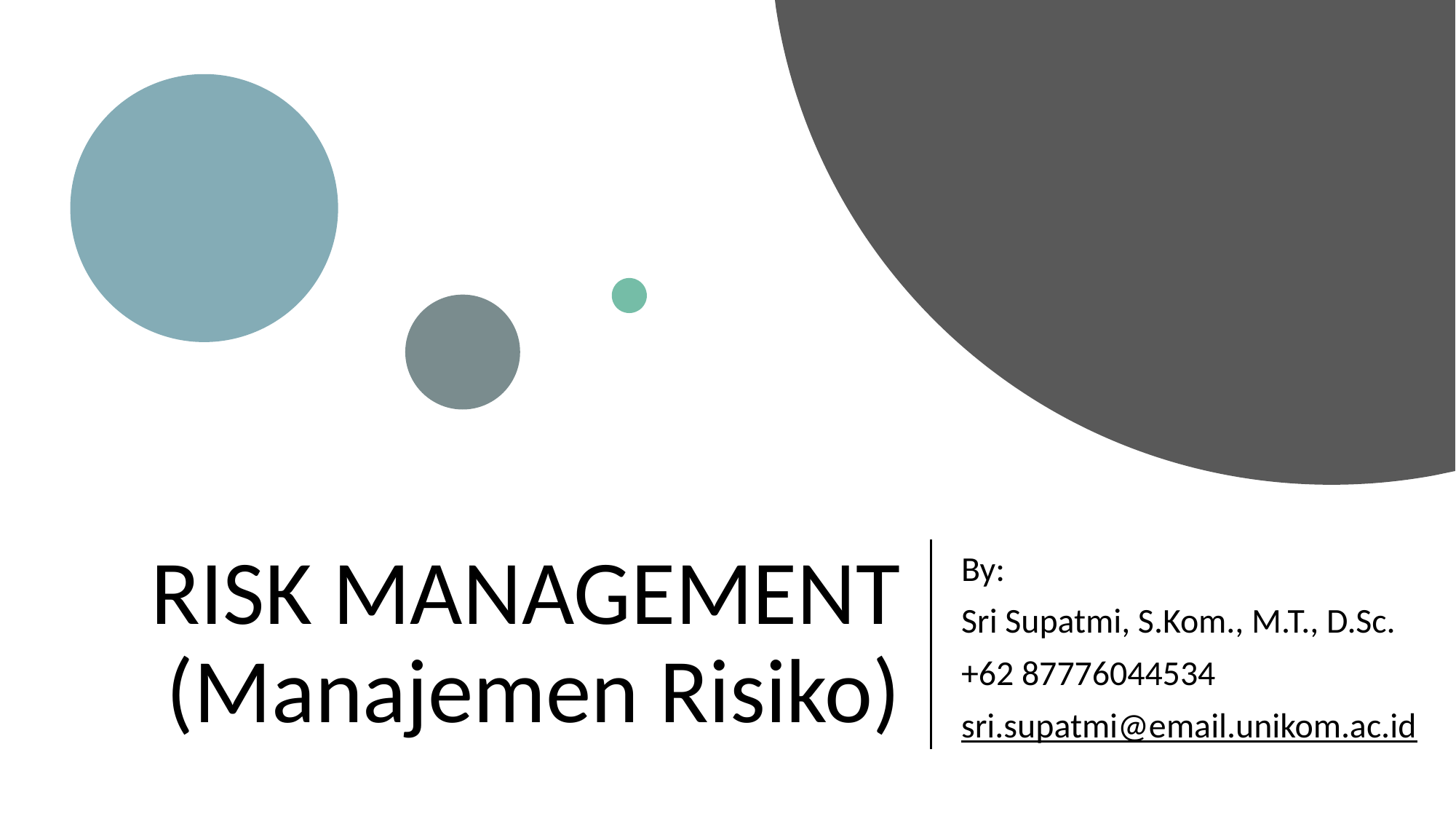

# RISK MANAGEMENT (Manajemen Risiko)
By:
Sri Supatmi, S.Kom., M.T., D.Sc.
+62 87776044534
sri.supatmi@email.unikom.ac.id